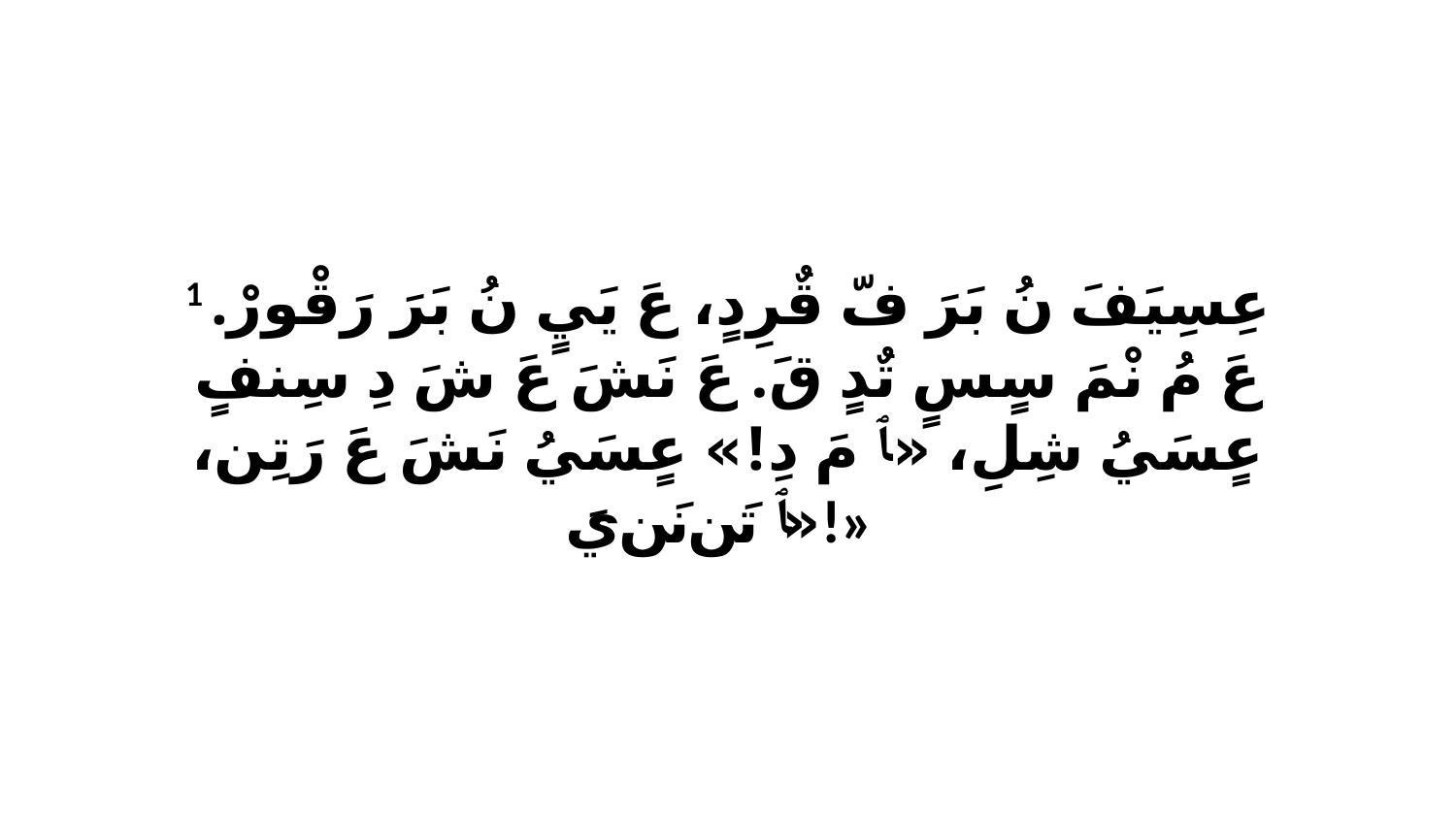

1 عِسِيَفَ نُ بَرَ فّ قٌرِدٍ، عَ يَيٍ نُ بَرَ رَقْورْ. عَ مُ نْمَ سٍسٍ تٌدٍ قَ. عَ نَشَ عَ شَ دِ سِنفٍ عٍسَيُ شِلِ، «ﭑ مَ دِ!» عٍسَيُ نَشَ عَ رَتِن، «ﭑ تَن نَن يَ!»